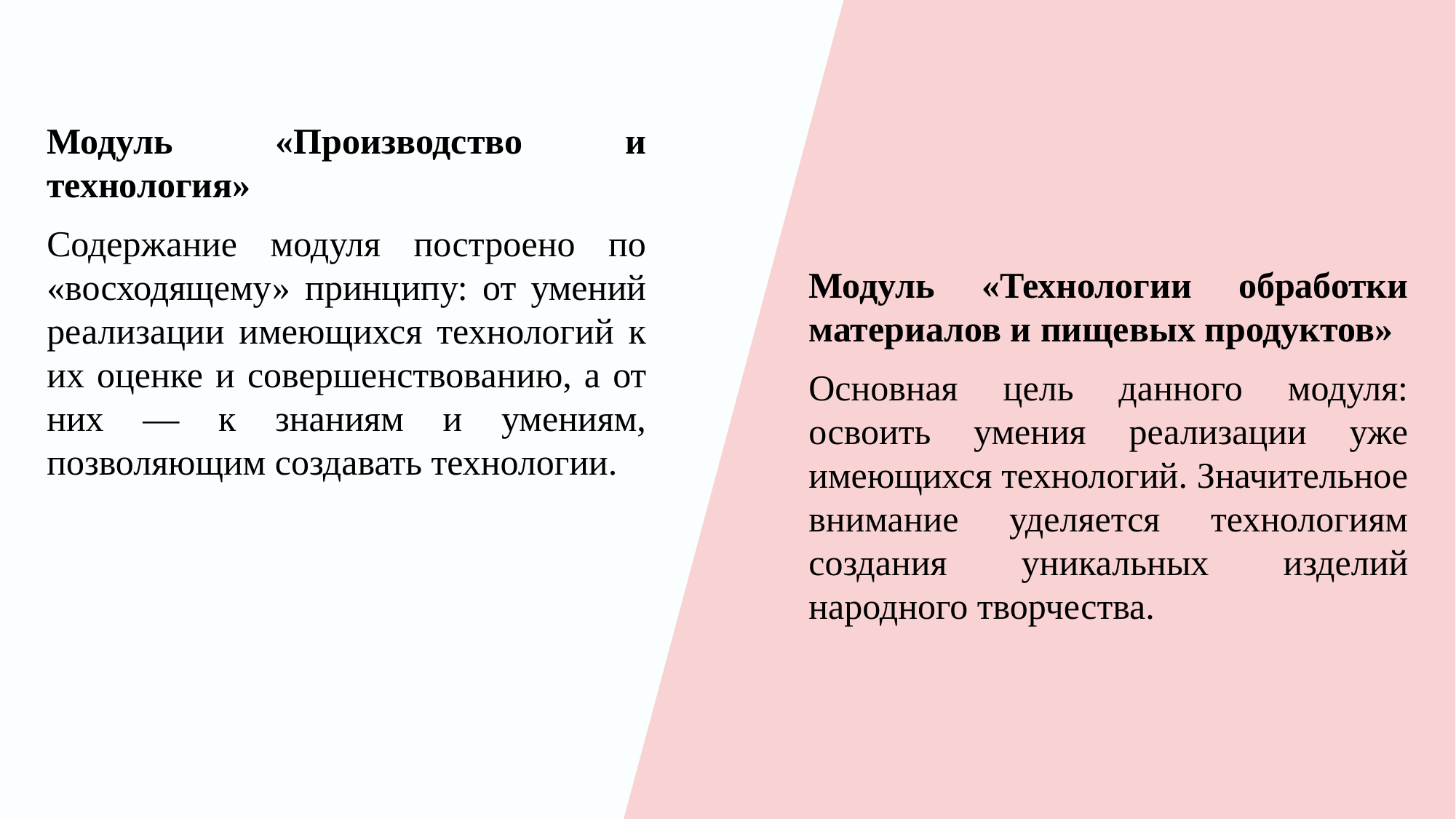

Модуль «Производство и технология»
Содержание модуля построено по «восходящему» принципу: от умений реализации имеющихся технологий к их оценке и совершенствованию, а от них — к знаниям и умениям, позволяющим создавать технологии.

Модуль «Технологии обработки материалов и пищевых продуктов»
Основная цель данного модуля: освоить умения реализации уже имеющихся технологий. Значительное внимание уделяется технологиям создания уникальных изделий народного творчества.